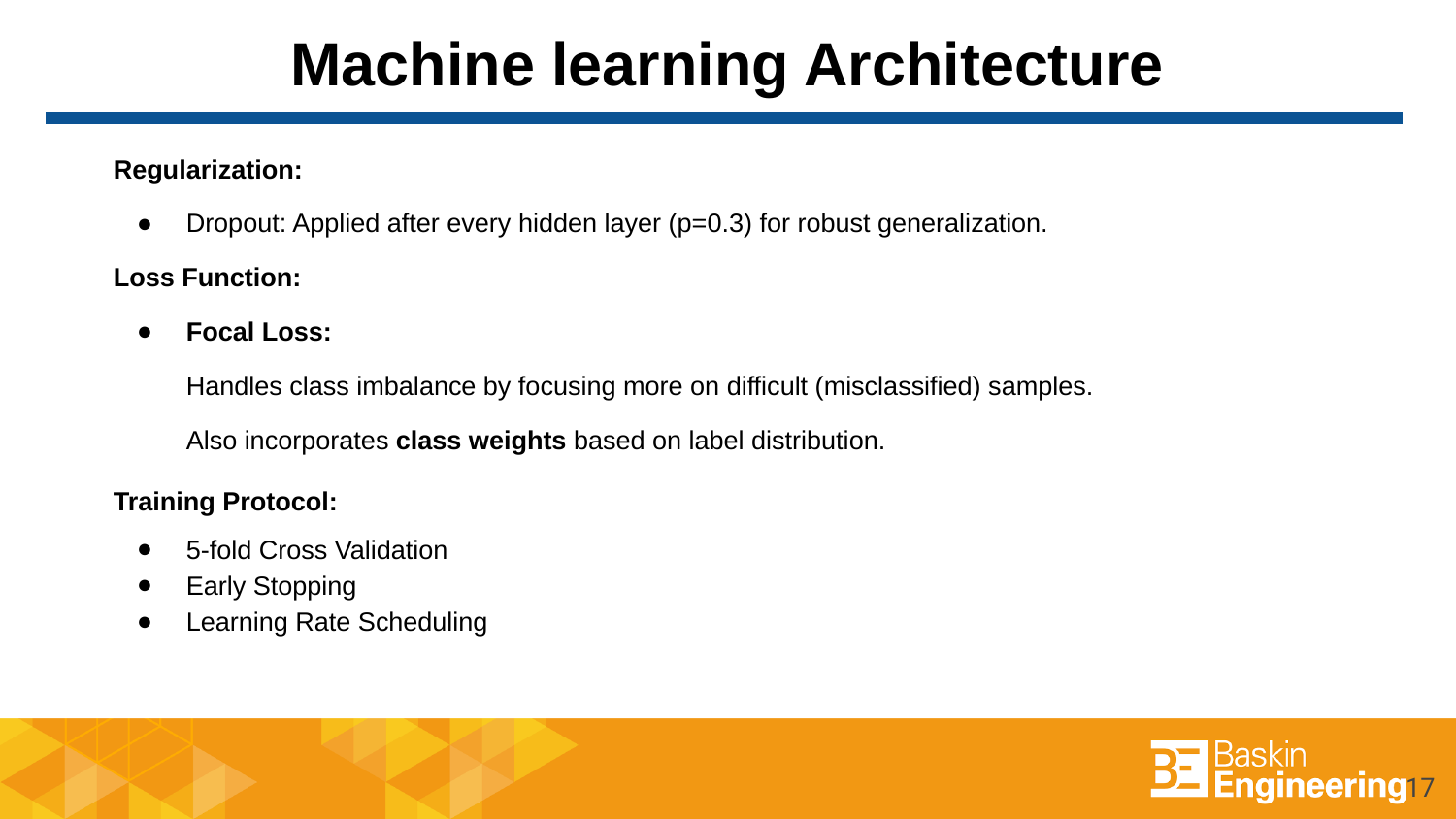

# Machine learning Architecture
Regularization:
Dropout: Applied after every hidden layer (p=0.3) for robust generalization.
Loss Function:
Focal Loss:
Handles class imbalance by focusing more on difficult (misclassified) samples.
Also incorporates class weights based on label distribution.
Training Protocol:
5-fold Cross Validation
Early Stopping
Learning Rate Scheduling

17